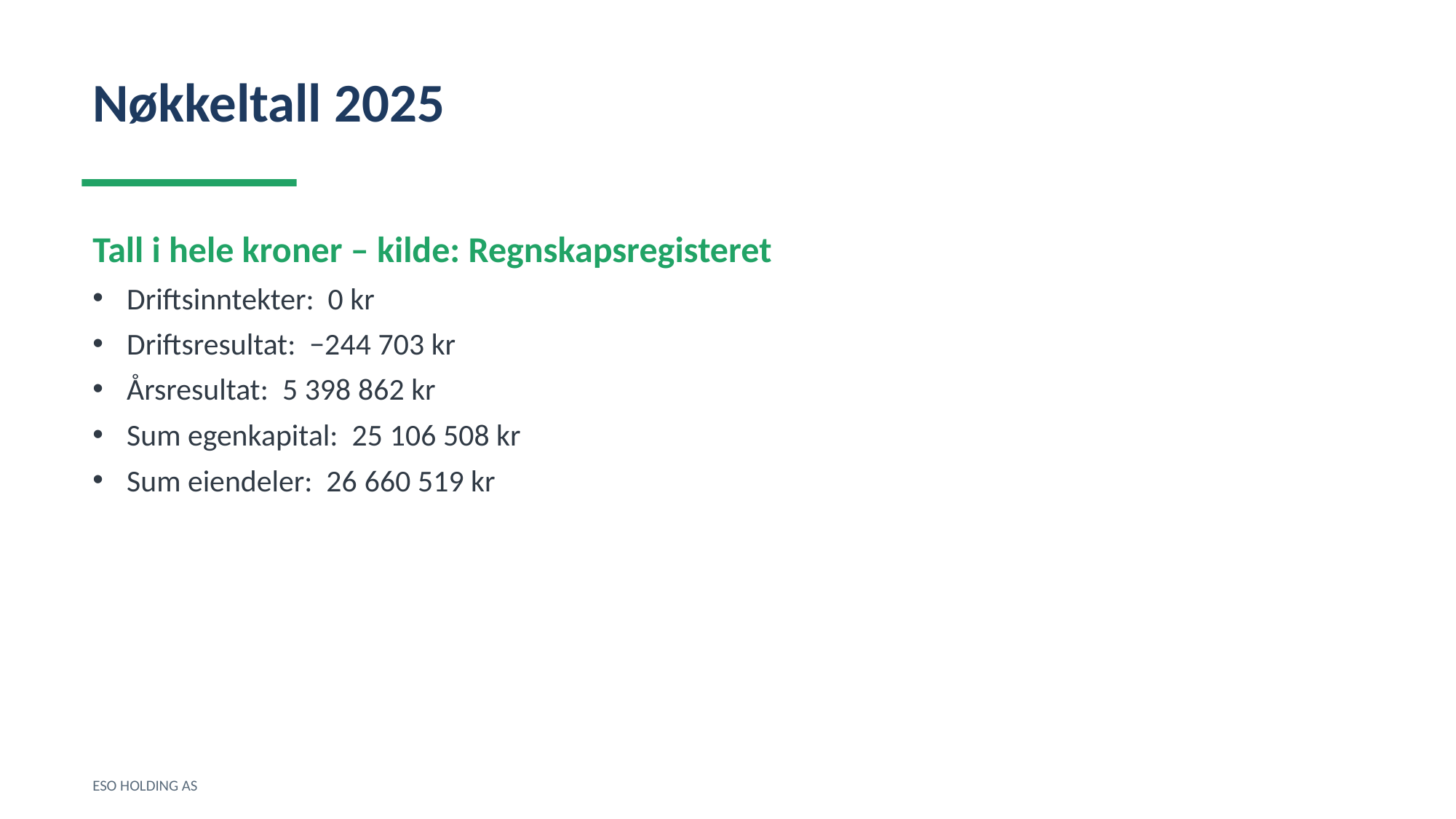

Nøkkeltall 2025

Tall i hele kroner – kilde: Regnskapsregisteret
Driftsinntekter:  0 kr
Driftsresultat:  −244 703 kr
Årsresultat:  5 398 862 kr
Sum egenkapital:  25 106 508 kr
Sum eiendeler:  26 660 519 kr
ESO HOLDING AS